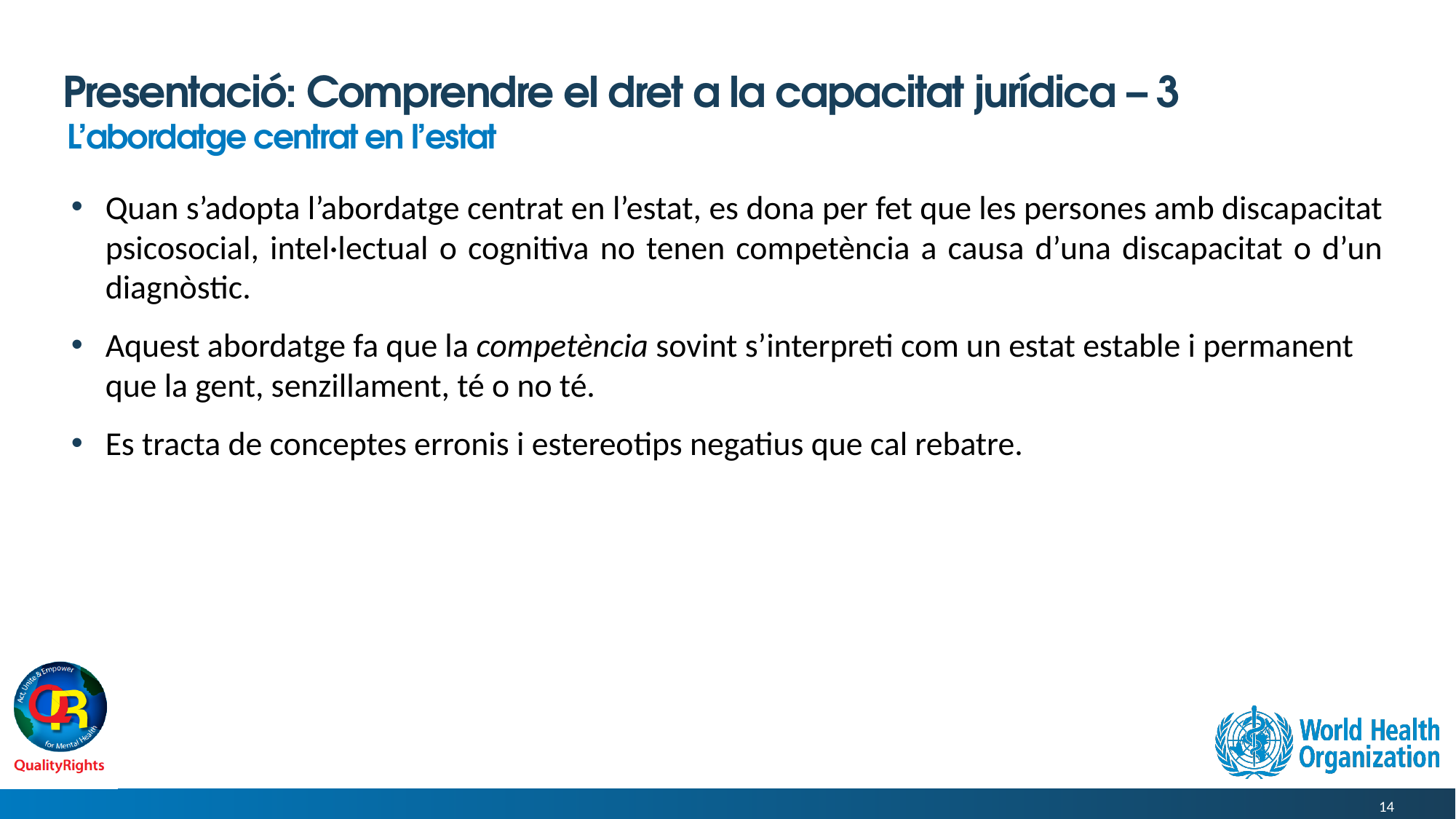

# Presentació: Comprendre el dret a la capacitat jurídica – 3
L’abordatge centrat en l’estat
Quan s’adopta l’abordatge centrat en l’estat, es dona per fet que les persones amb discapacitat psicosocial, intel·lectual o cognitiva no tenen competència a causa d’una discapacitat o d’un diagnòstic.
Aquest abordatge fa que la competència sovint s’interpreti com un estat estable i permanent que la gent, senzillament, té o no té.
Es tracta de conceptes erronis i estereotips negatius que cal rebatre.